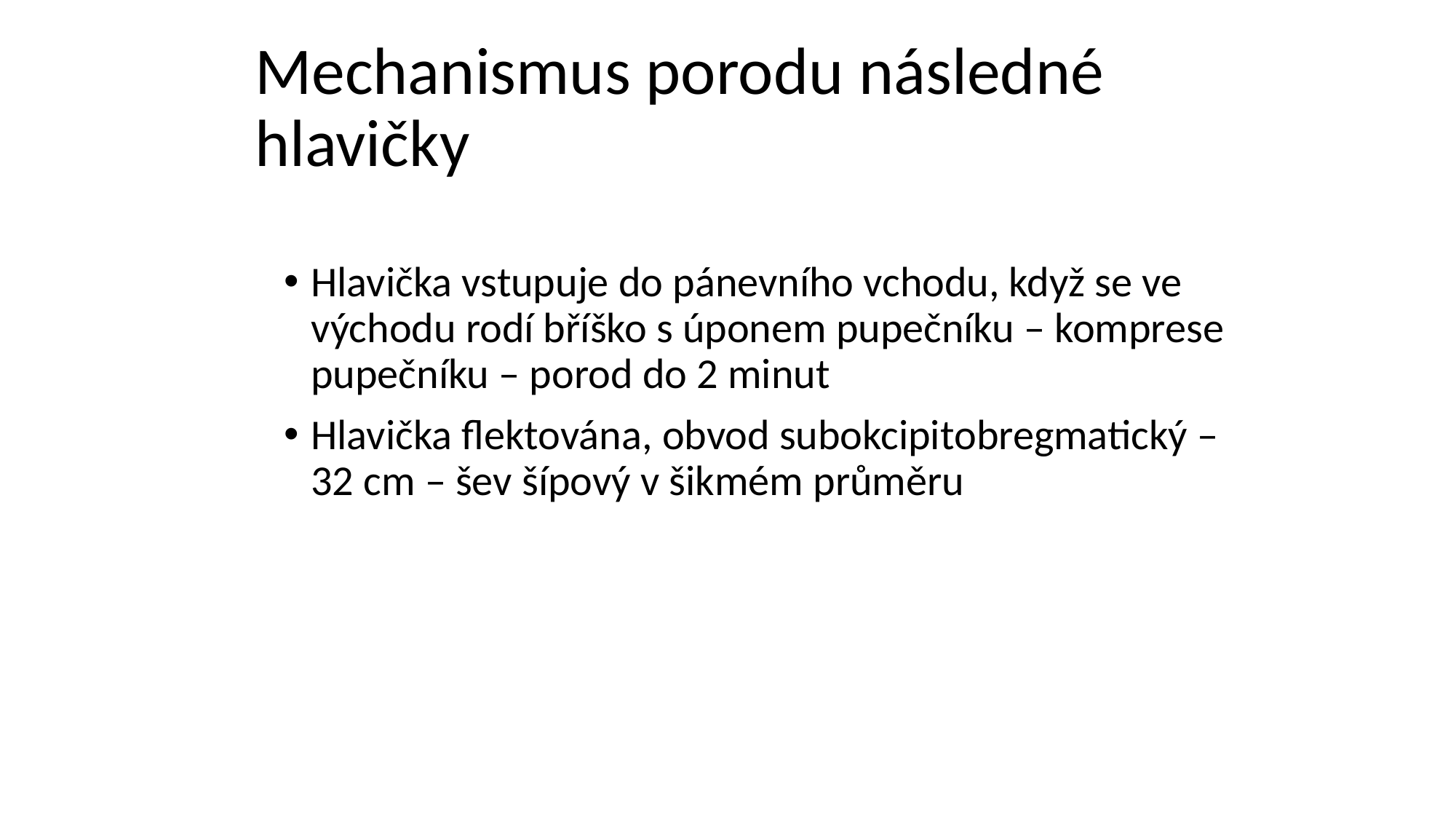

# Mechanismus porodu následné hlavičky
Hlavička vstupuje do pánevního vchodu, když se ve východu rodí bříško s úponem pupečníku – komprese pupečníku – porod do 2 minut
Hlavička flektována, obvod subokcipitobregmatický – 32 cm – šev šípový v šikmém průměru